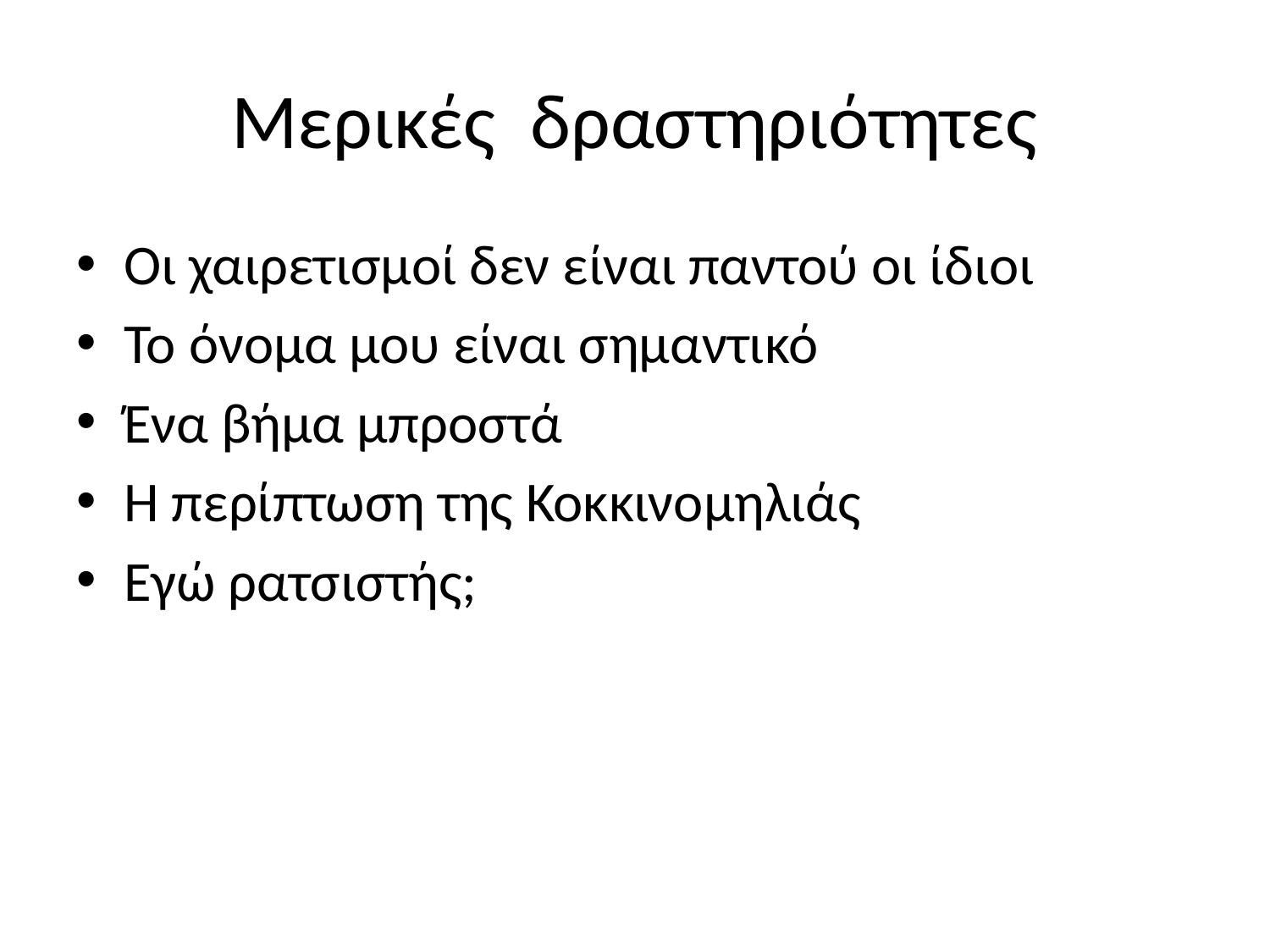

# Μερικές  δραστηριότητες
Οι χαιρετισμοί δεν είναι παντού οι ίδιοι
Το όνομα μου είναι σημαντικό
Ένα βήμα μπροστά
Η περίπτωση της Κοκκινομηλιάς
Εγώ ρατσιστής;